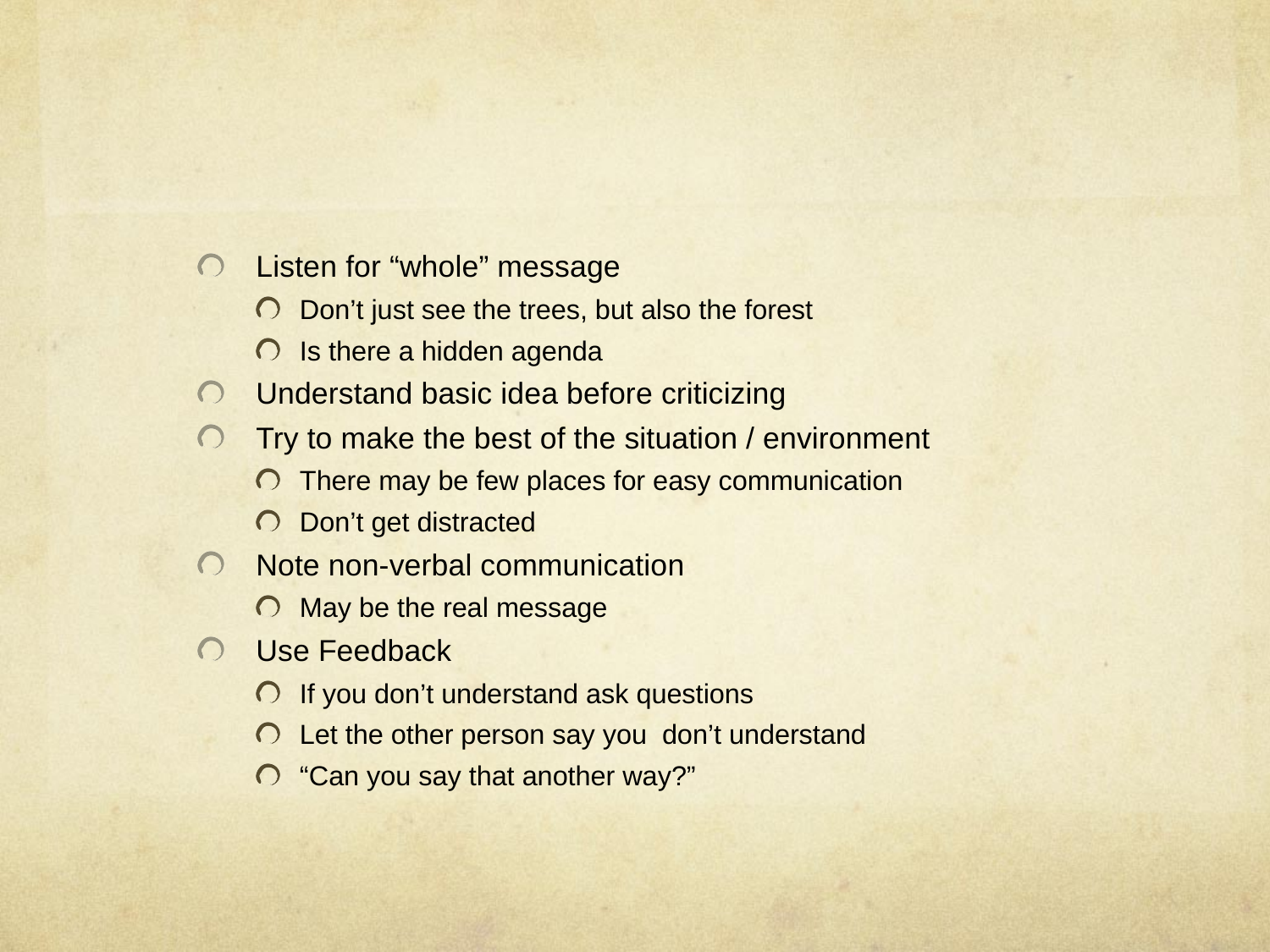

#
Listen for “whole” message
Don’t just see the trees, but also the forest
Is there a hidden agenda
Understand basic idea before criticizing
Try to make the best of the situation / environment
There may be few places for easy communication
Don’t get distracted
Note non-verbal communication
May be the real message
Use Feedback
If you don’t understand ask questions
Let the other person say you  don’t understand
“Can you say that another way?”